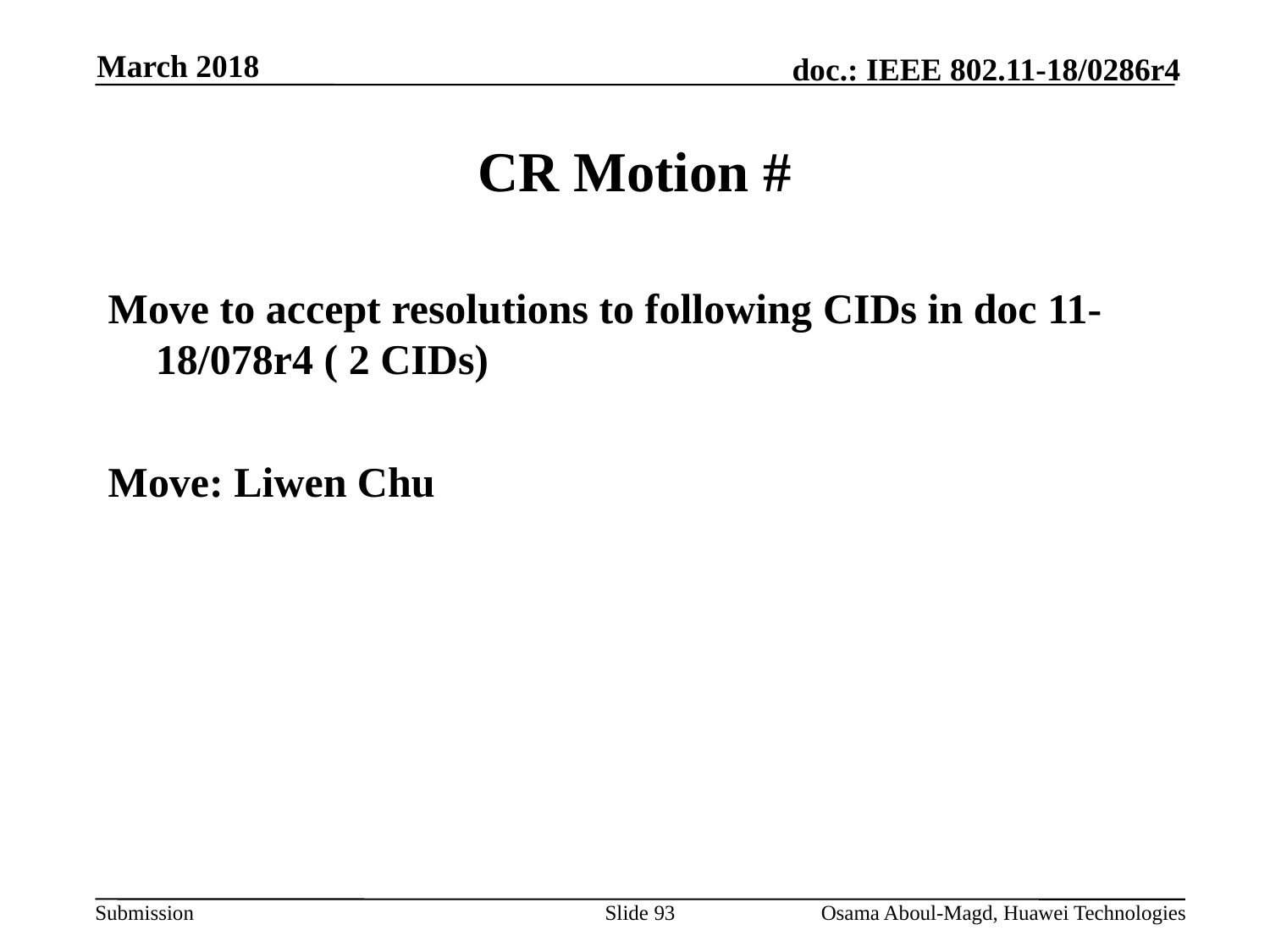

March 2018
# CR Motion #
Move to accept resolutions to following CIDs in doc 11-18/078r4 ( 2 CIDs)

Move: Liwen Chu
Slide 93
Osama Aboul-Magd, Huawei Technologies